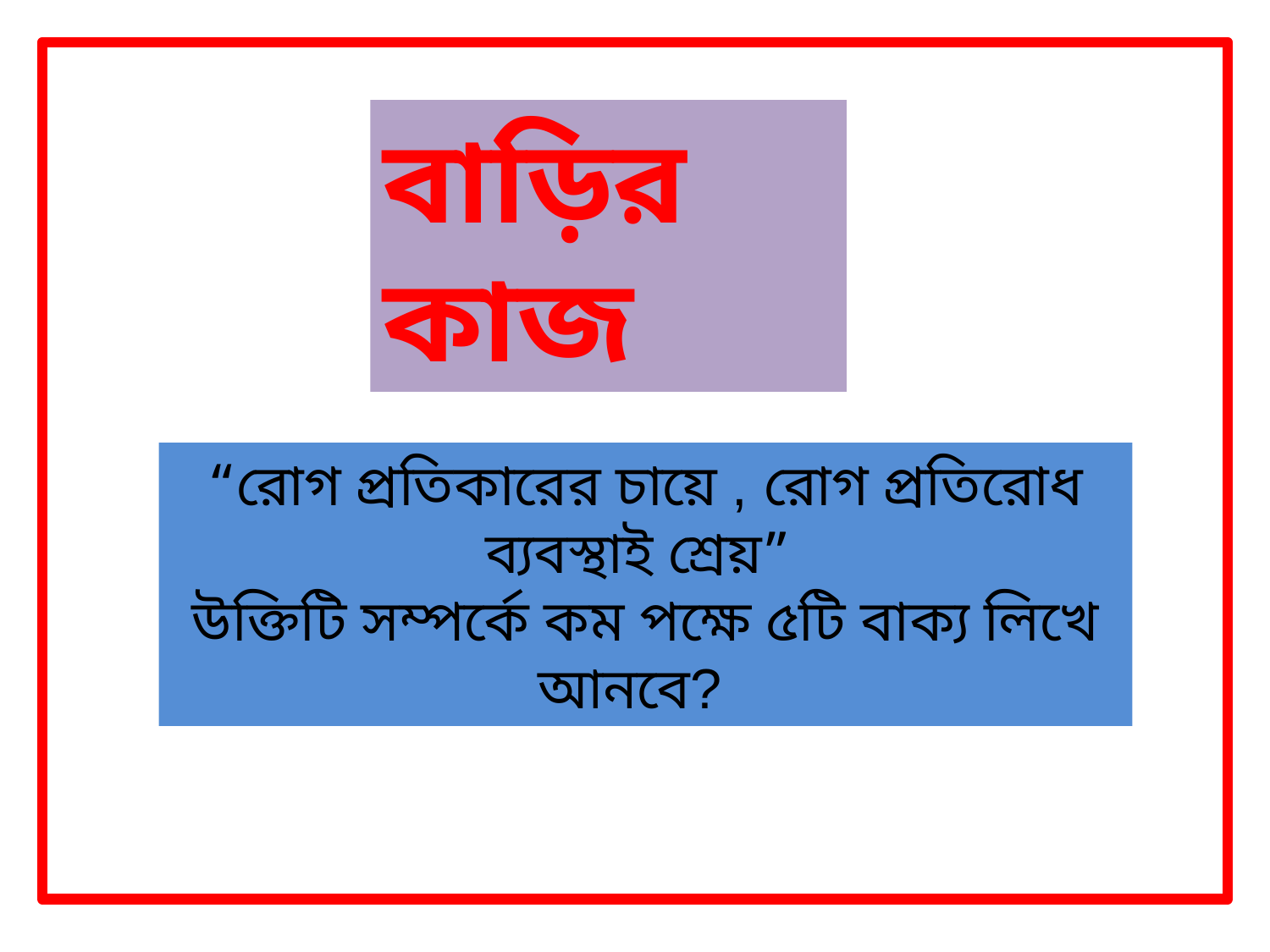

বাড়ির কাজ
“রোগ প্রতিকারের চায়ে , রোগ প্রতিরোধ ব্যবস্থাই শ্রেয়”
উক্তিটি সম্পর্কে কম পক্ষে ৫টি বাক্য লিখে আনবে?